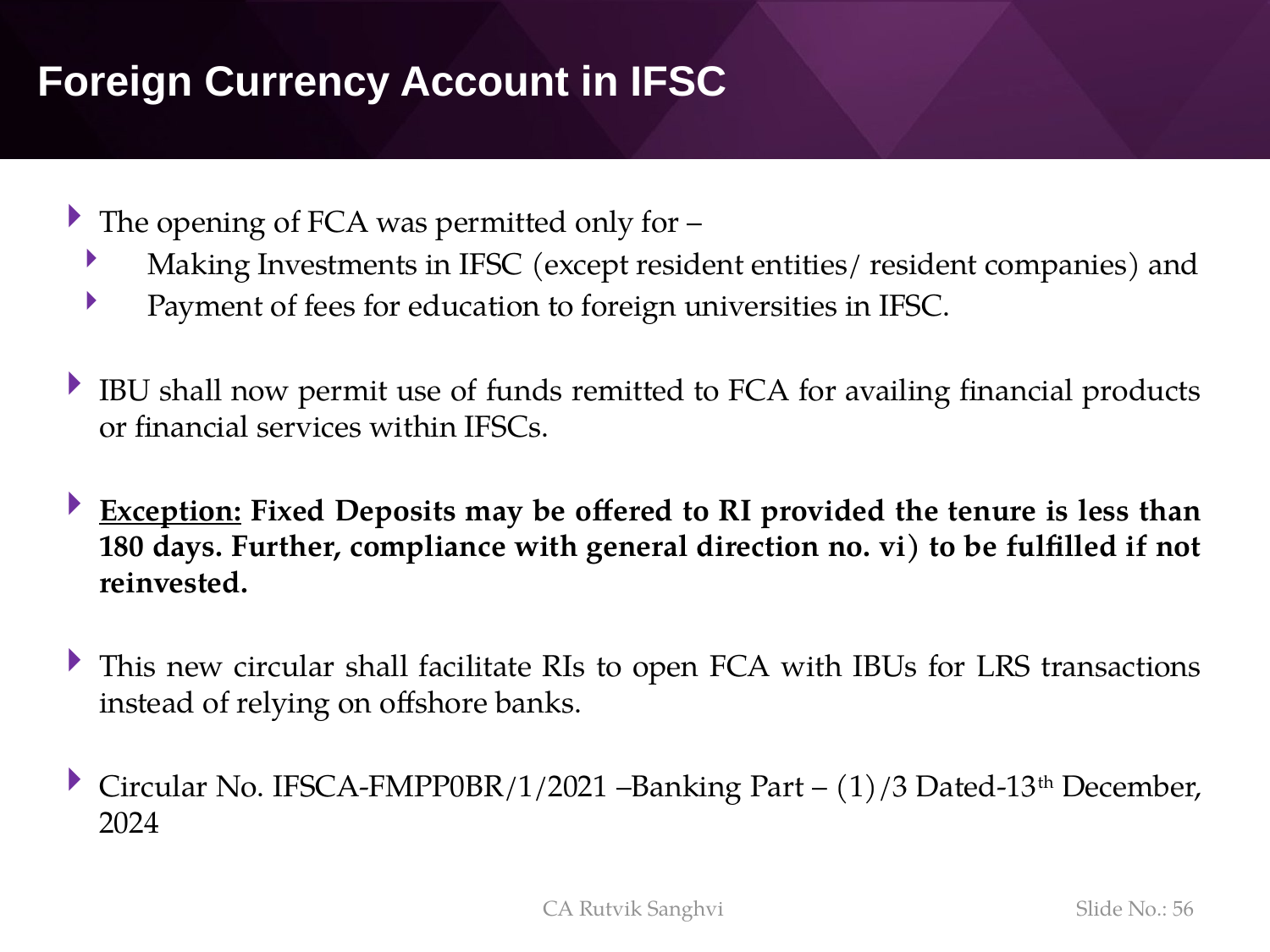

# Foreign Currency Account in IFSC
The opening of FCA was permitted only for –
Making Investments in IFSC (except resident entities/ resident companies) and
Payment of fees for education to foreign universities in IFSC.

IBU shall now permit use of funds remitted to FCA for availing financial products or financial services within IFSCs.

Exception: Fixed Deposits may be offered to RI provided the tenure is less than 180 days. Further, compliance with general direction no. vi) to be fulfilled if not reinvested.

This new circular shall facilitate RIs to open FCA with IBUs for LRS transactions instead of relying on offshore banks.

Circular No. IFSCA-FMPP0BR/1/2021 –Banking Part – (1)/3 Dated-13th December, 2024

Slide No.: 56